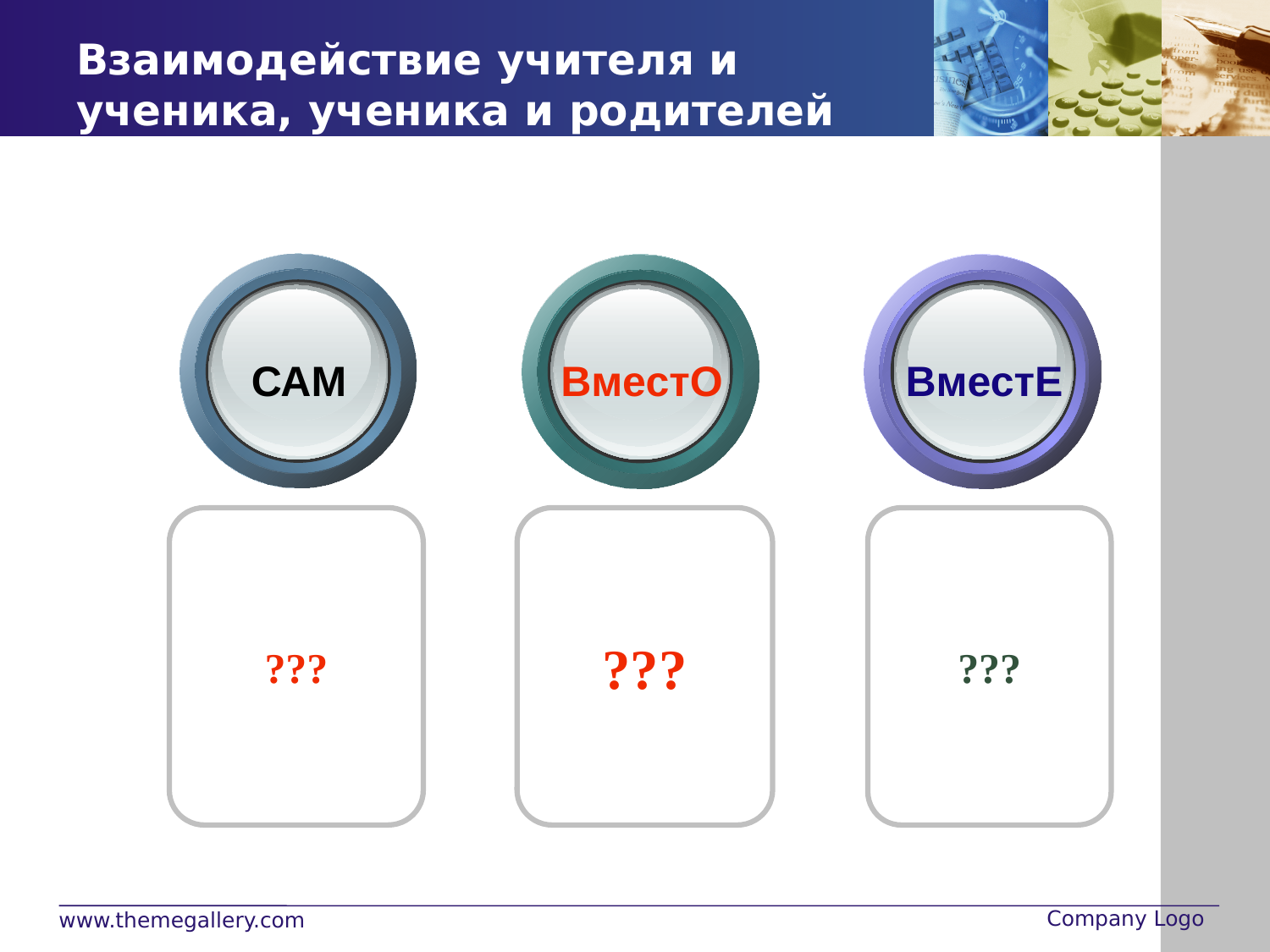

Взаимодействие учителя и ученика, ученика и родителей

САМ
ВместО
ВместЕ
???
???
???
Company Logo
www.themegallery.com